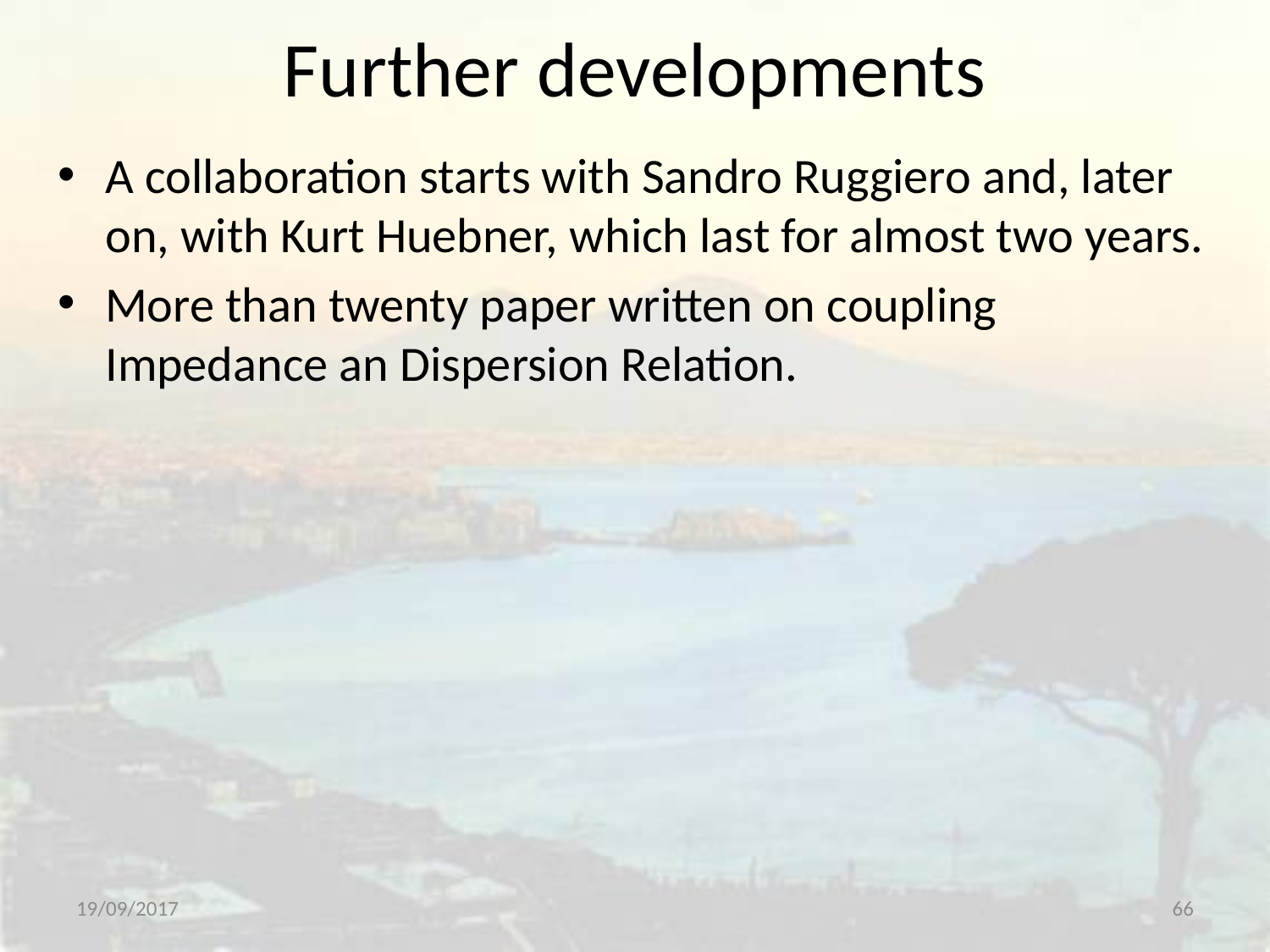

# Further developments
A collaboration starts with Sandro Ruggiero and, later on, with Kurt Huebner, which last for almost two years.
More than twenty paper written on coupling Impedance an Dispersion Relation.
19/09/2017
66